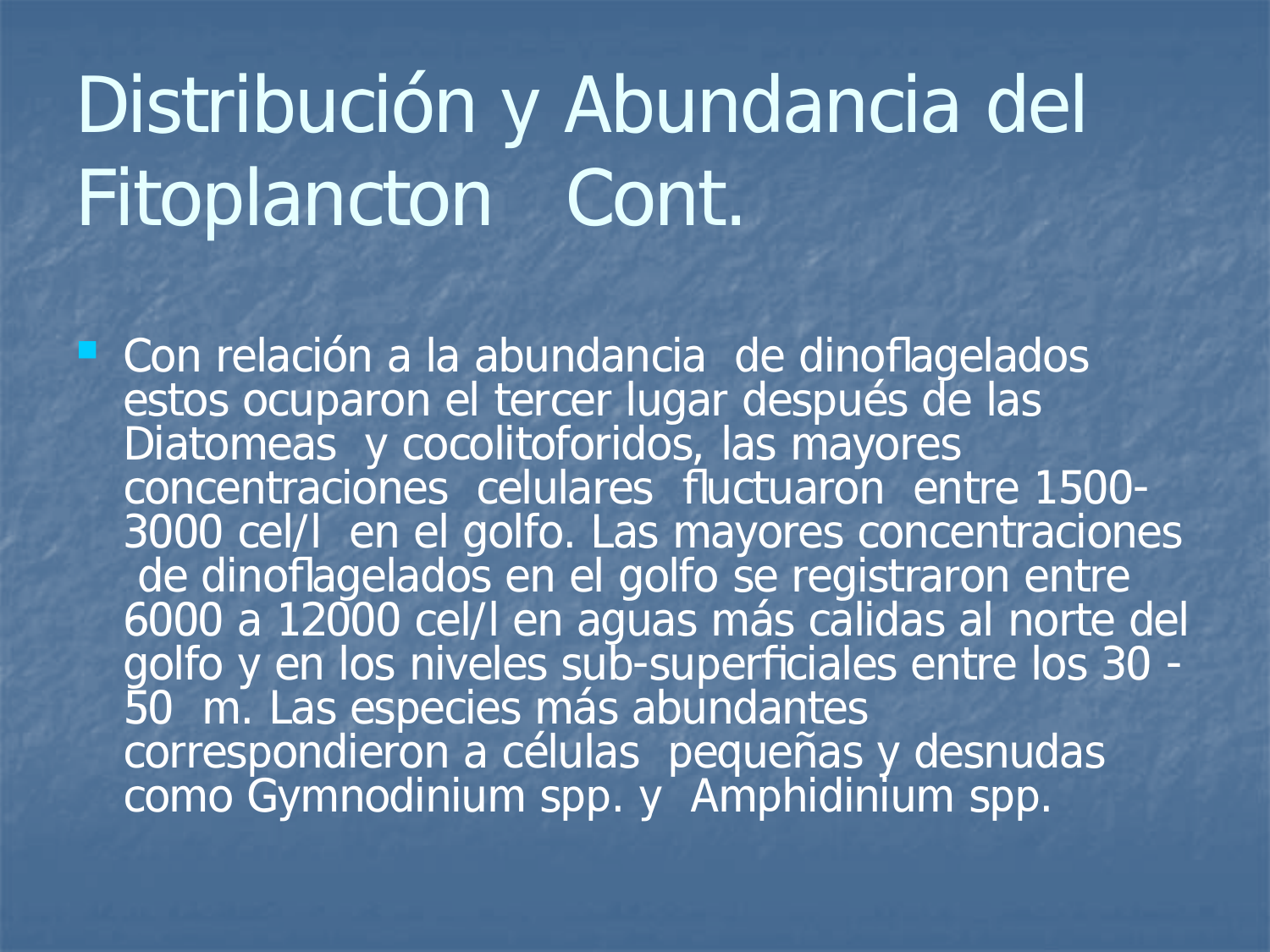

# Distribución y Abundancia del Fitoplancton   Cont.

Con relación a la abundancia  de dinoflagelados  estos ocuparon el tercer lugar después de las Diatomeas  y cocolitoforidos, las mayores concentraciones  celulares  fluctuaron  entre 1500-3000 cel/l  en el golfo. Las mayores concentraciones  de dinoflagelados en el golfo se registraron entre 6000 a 12000 cel/l en aguas más calidas al norte del golfo y en los niveles sub-superficiales entre los 30 -50  m. Las especies más abundantes correspondieron a células  pequeñas y desnudas como Gymnodinium spp. y  Amphidinium spp.